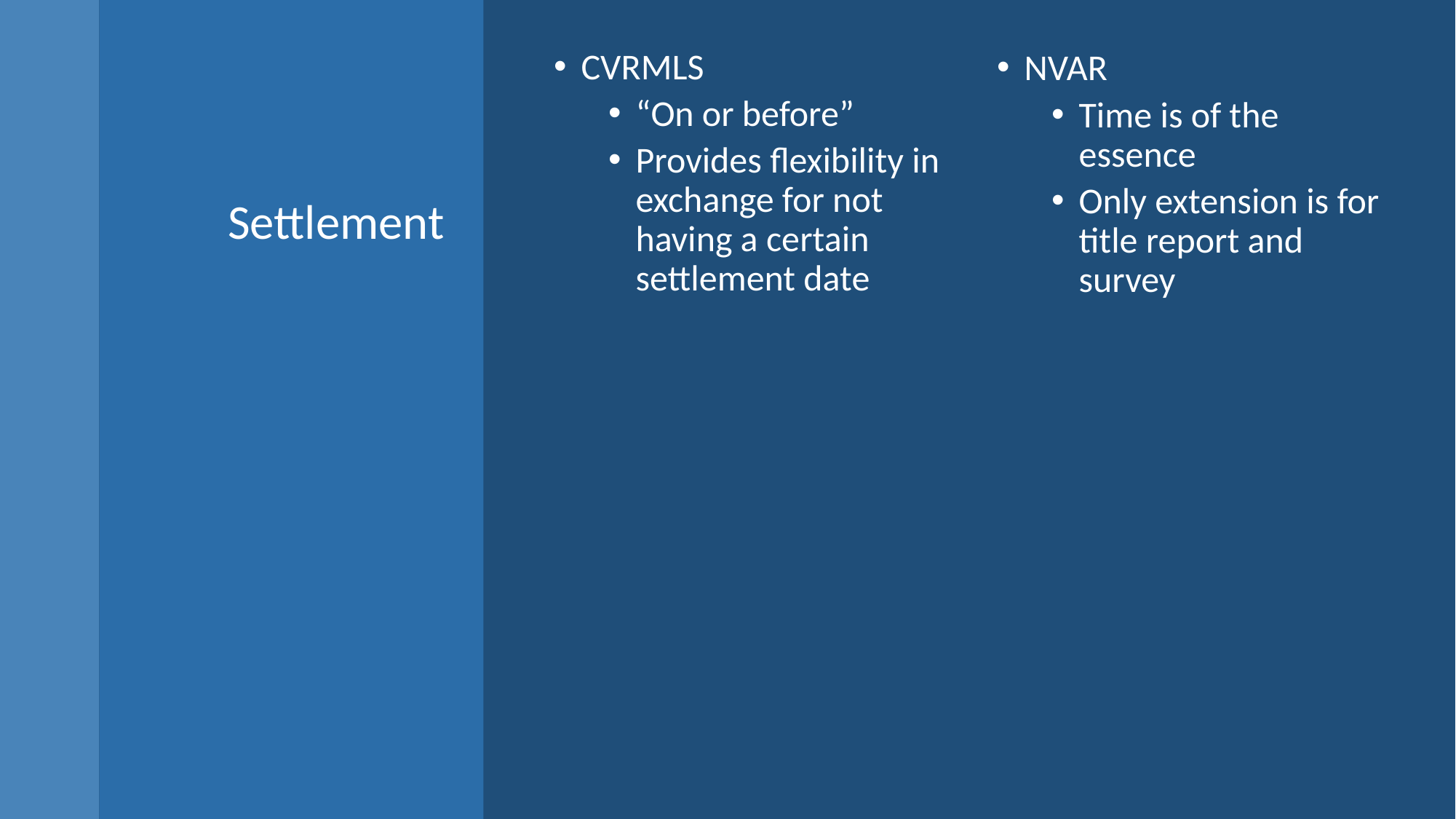

CVRMLS
“On or before”
Provides flexibility in exchange for not having a certain settlement date

NVAR
Time is of the essence
Only extension is for title report and survey
# Settlement